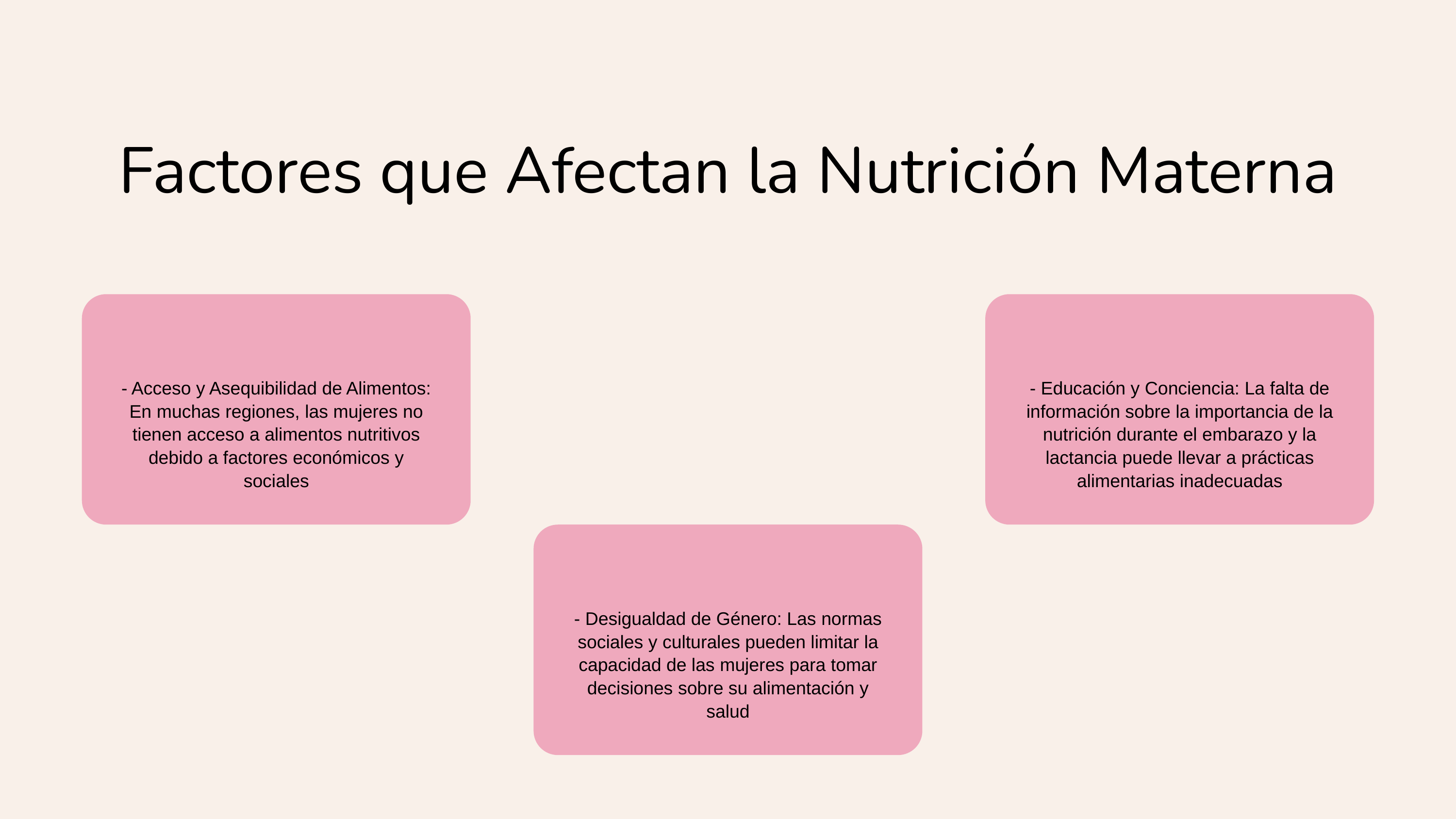

Factores que Afectan la Nutrición Materna

- Acceso y Asequibilidad de Alimentos: En muchas regiones, las mujeres no tienen acceso a alimentos nutritivos debido a factores económicos y sociales

- Educación y Conciencia: La falta de información sobre la importancia de la nutrición durante el embarazo y la lactancia puede llevar a prácticas alimentarias inadecuadas

- Desigualdad de Género: Las normas sociales y culturales pueden limitar la capacidad de las mujeres para tomar decisiones sobre su alimentación y salud